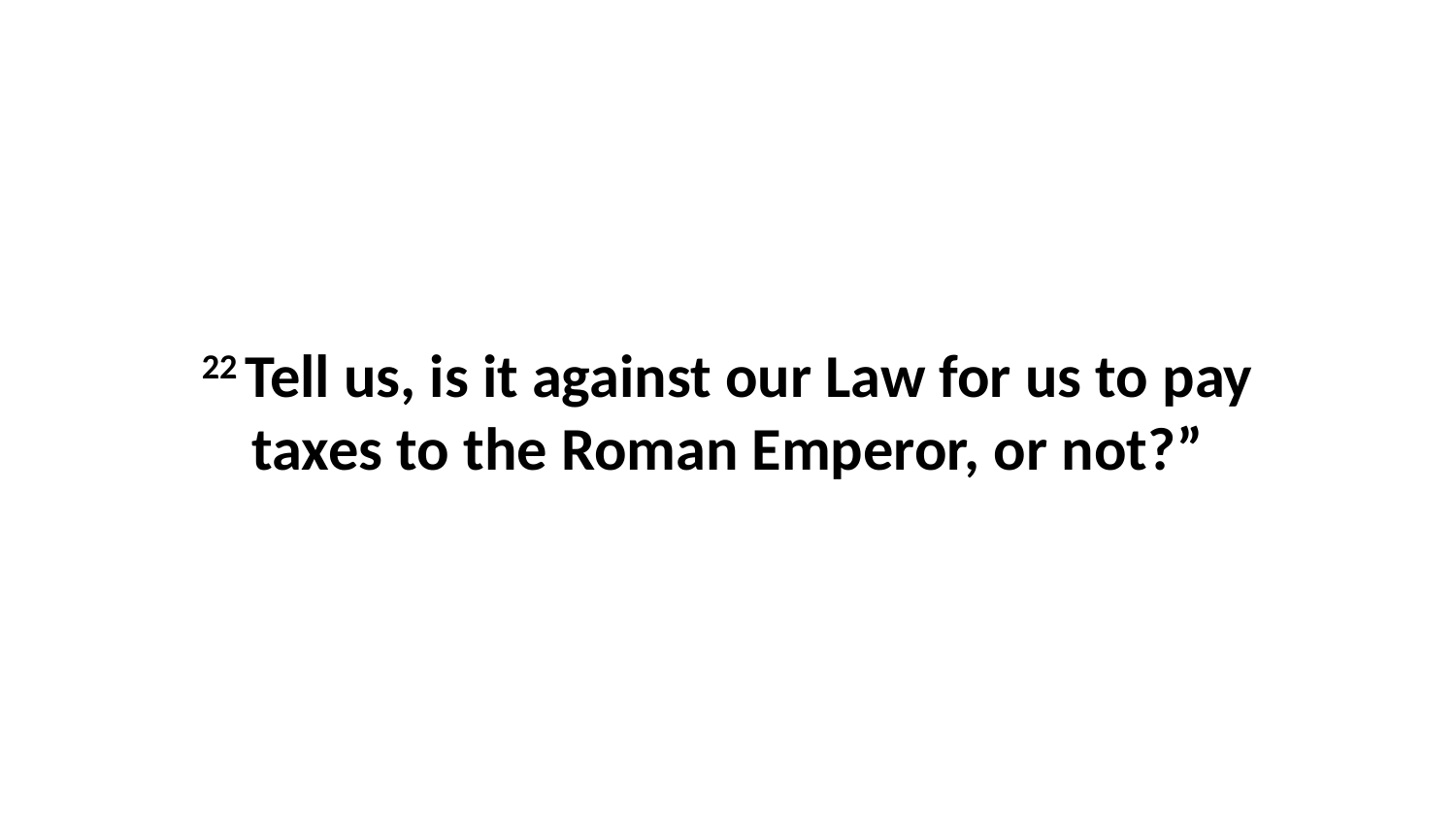

22 Tell us, is it against our Law for us to pay taxes to the Roman Emperor, or not?”